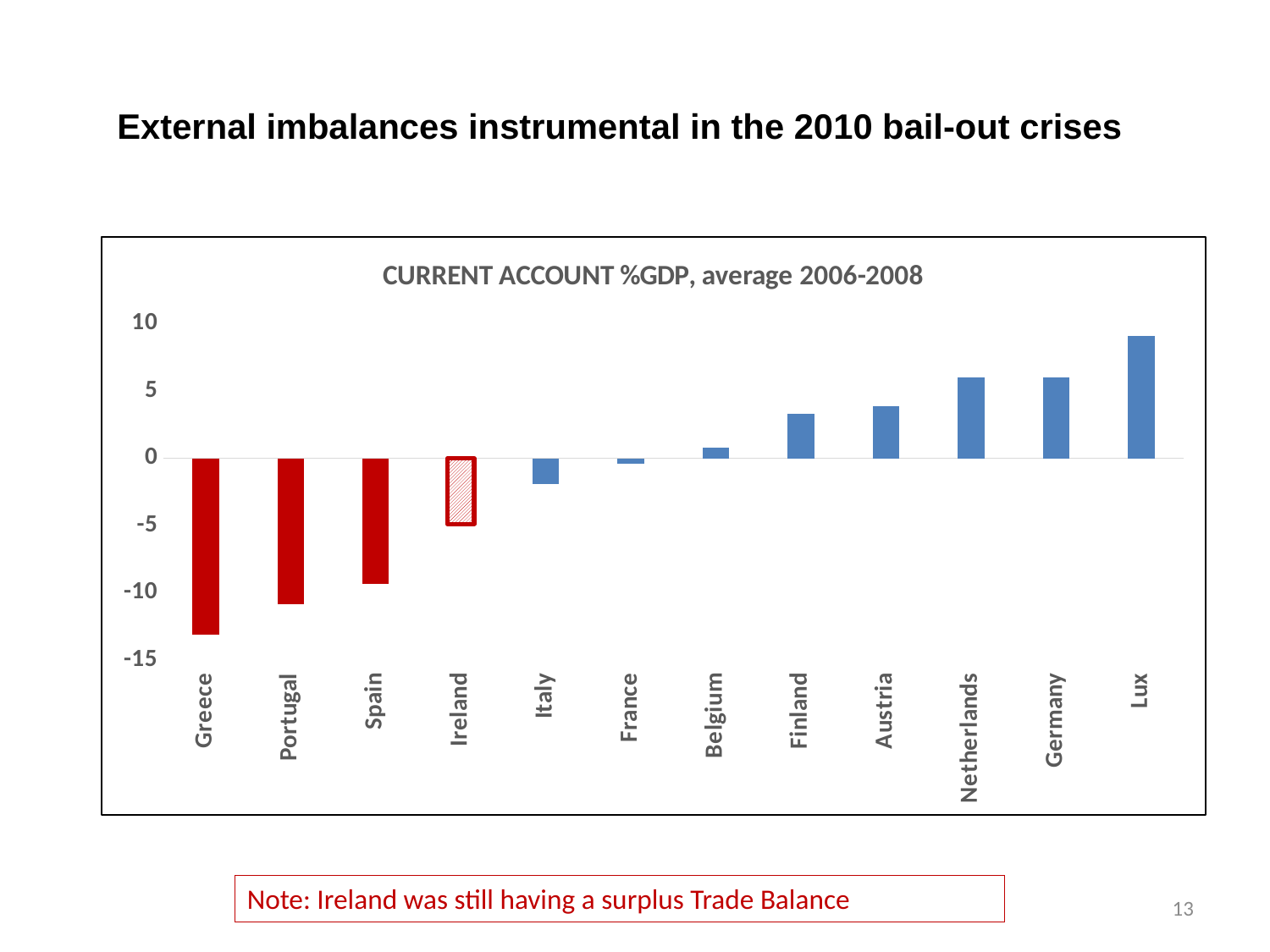

External imbalances instrumental in the 2010 bail-out crises

### Chart: CURRENT ACCOUNT %GDP, average 2006-2008

| Category | CAD %GDP, avg 2006-2008 |
|---|---|
| Greece | -13.093333333333334 |
| Portugal | -10.845666666666666 |
| Spain | -9.296333333333331 |
| Ireland | -4.870666666666666 |
| Italy | -1.9323333333333335 |
| France | -0.4053333333333333 |
| Belgium | 0.7763333333333334 |
| Finland | 3.2883333333333336 |
| Austria | 3.872 |
| Netherlands | 5.985333333333334 |
| Germany | 6.007666666666666 |
| Lux | 9.069333333333335 |
Note: Ireland was still having a surplus Trade Balance
13